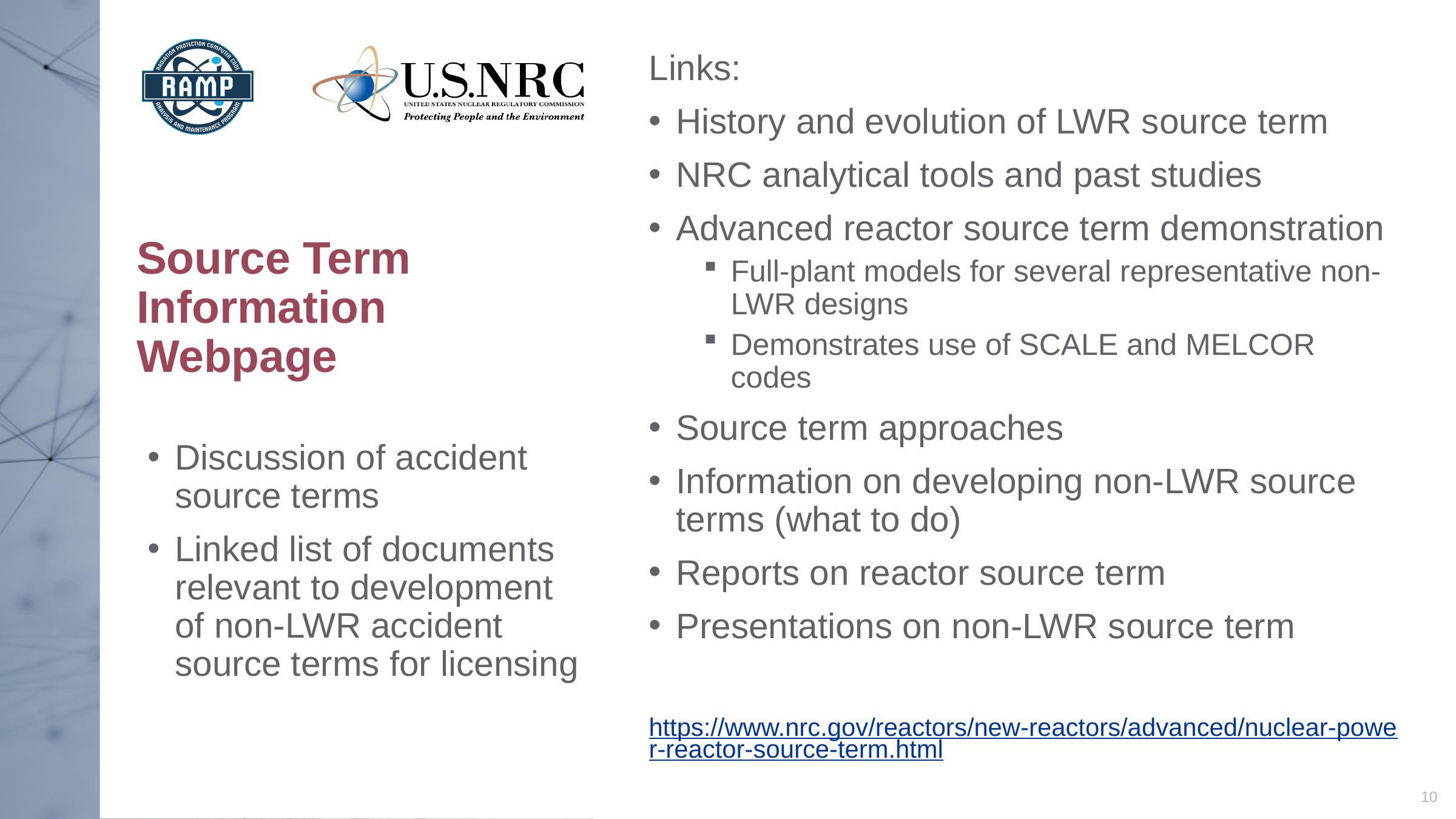

Links:
History and evolution of LWR source term
NRC analytical tools and past studies
Advanced reactor source term demonstration
Full-plant models for several representative non-LWR designs
Demonstrates use of SCALE and MELCOR codes
Source term approaches
Information on developing non-LWR source terms (what to do)
Reports on reactor source term
Presentations on non-LWR source term

https://www.nrc.gov/reactors/new-reactors/advanced/nuclear-power-reactor-source-term.html
# Source Term Information Webpage
Discussion of accident source terms
Linked list of documents relevant to development of non-LWR accident source terms for licensing

10